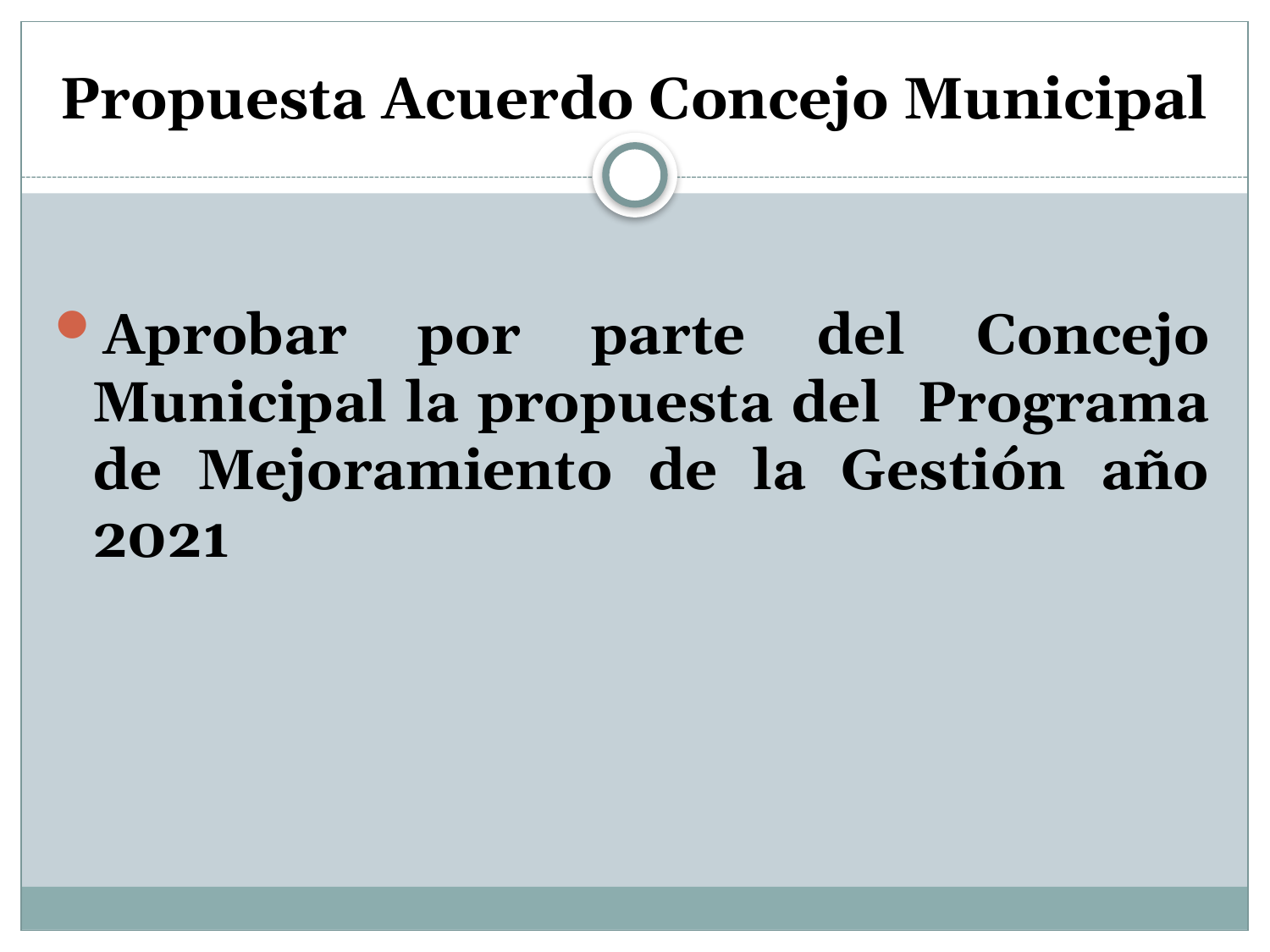

# Propuesta Acuerdo Concejo Municipal

Aprobar por parte del Concejo Municipal la propuesta del  Programa de Mejoramiento de la Gestión año 2021